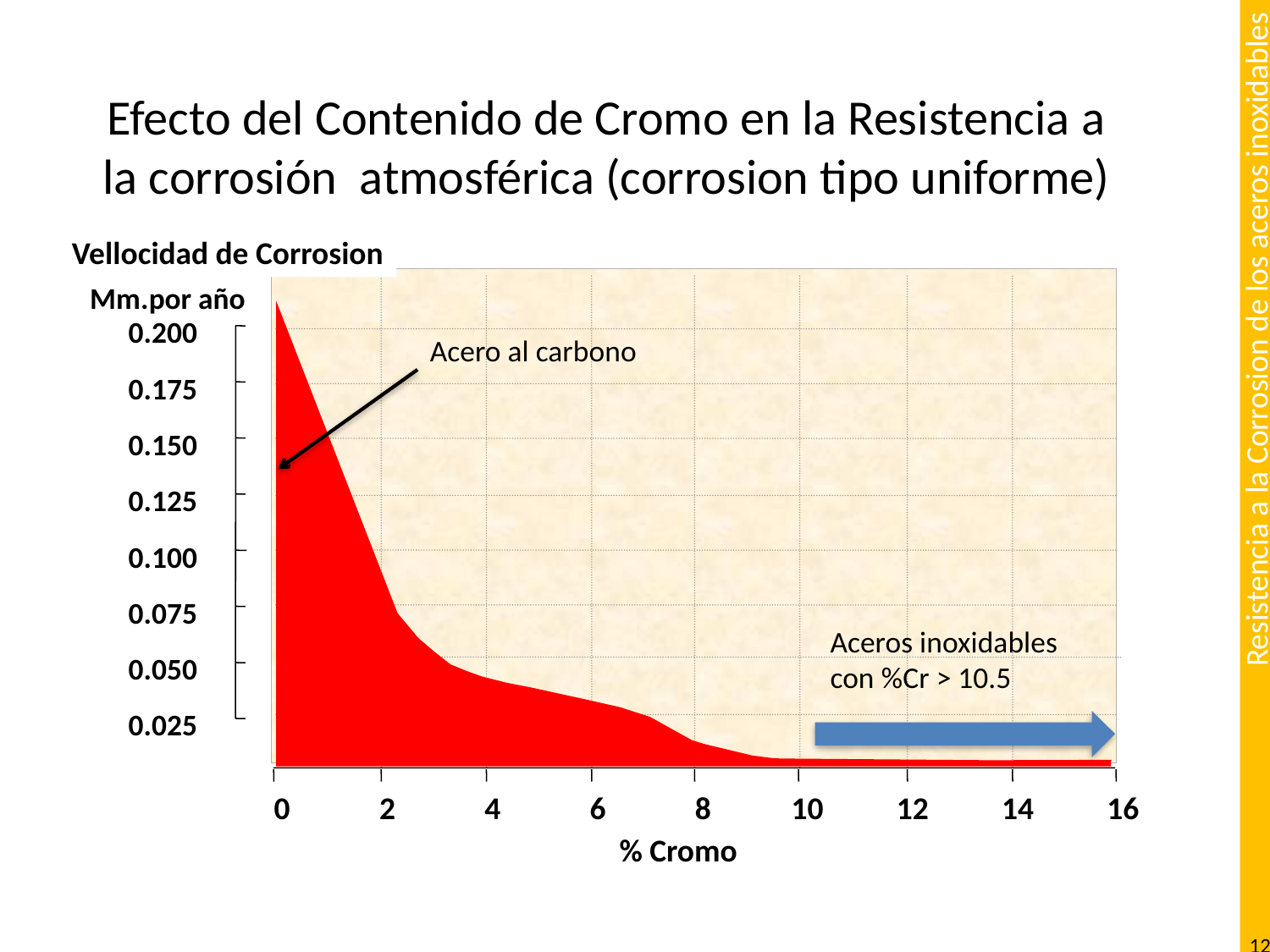

# Efecto del Contenido de Cromo en la Resistencia a la corrosión  atmosférica (corrosion tipo uniforme)
Vellocidad de Corrosion

Mm.por año

0.200

0.175

0.150

0.125

0.100

0.075

0.050

0.025

0
2
4
6
8
10
12
14
16
% Cromo
Aceros inoxidables con %Cr > 10.5

Acero al carbono
12